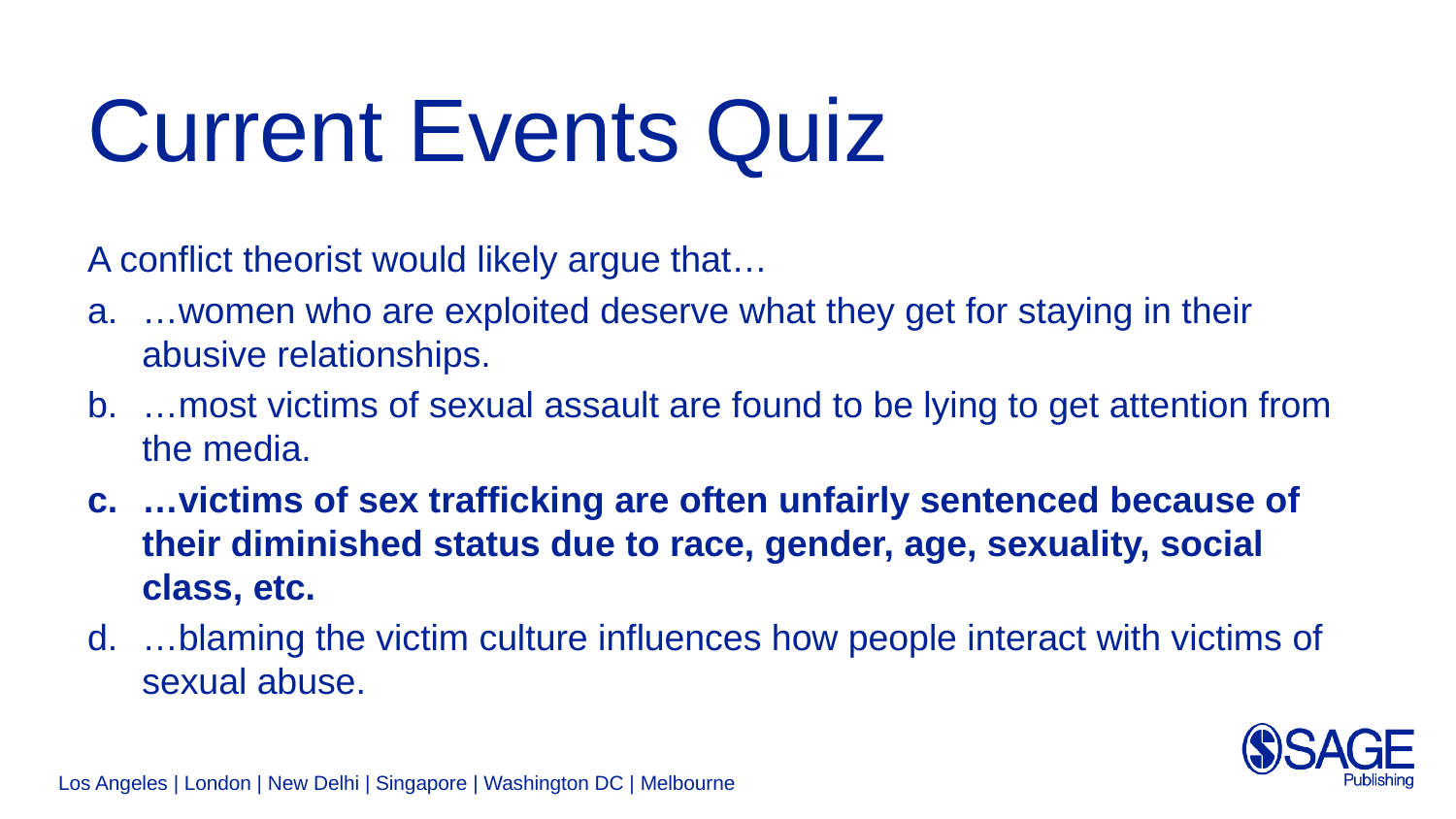

# Current Events Quiz
A conflict theorist would likely argue that…
…women who are exploited deserve what they get for staying in their abusive relationships.
…most victims of sexual assault are found to be lying to get attention from the media.
…victims of sex trafficking are often unfairly sentenced because of their diminished status due to race, gender, age, sexuality, social class, etc.
…blaming the victim culture influences how people interact with victims of sexual abuse.